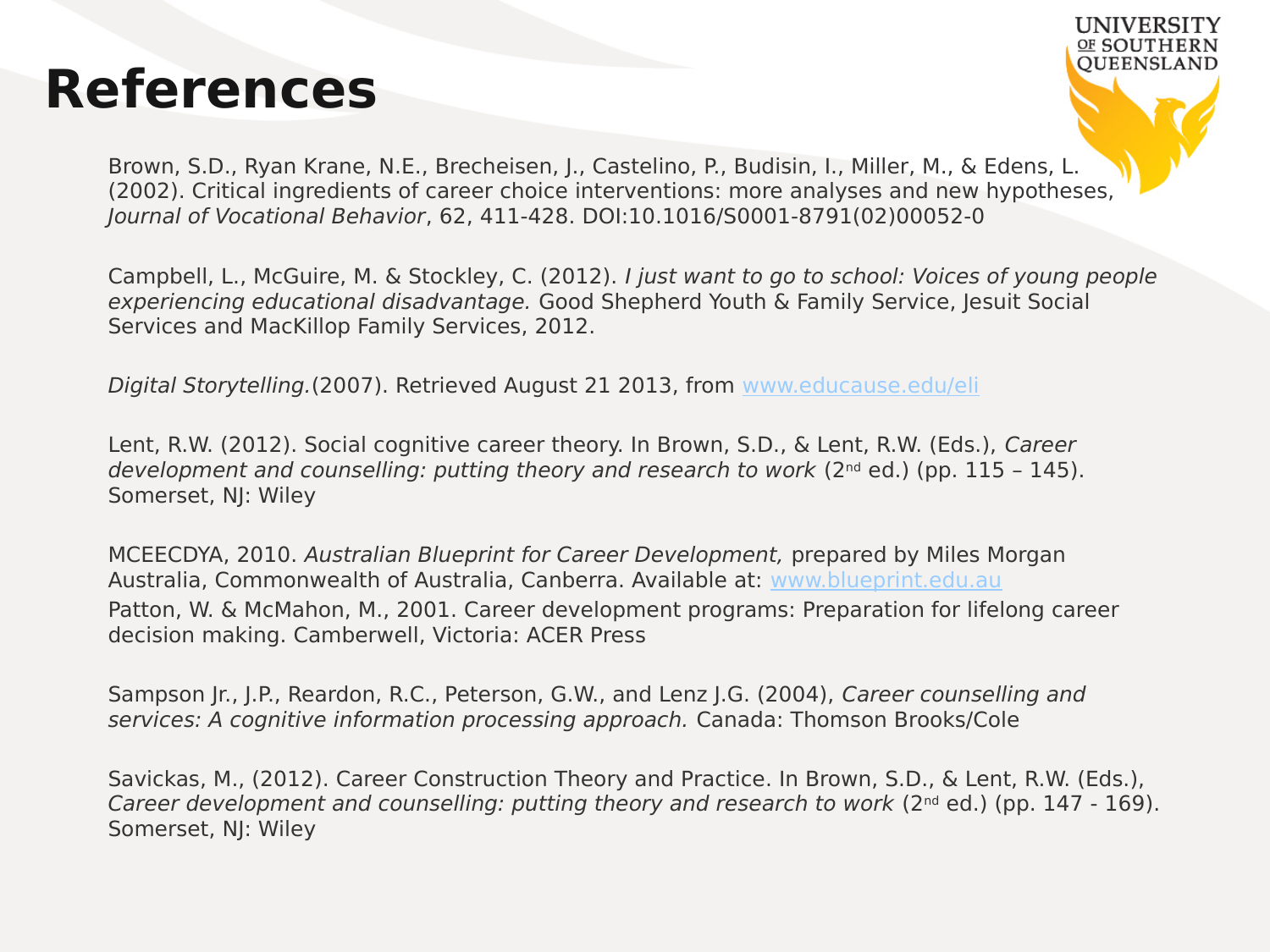

# References
Brown, S.D., Ryan Krane, N.E., Brecheisen, J., Castelino, P., Budisin, I., Miller, M., & Edens, L. (2002). Critical ingredients of career choice interventions: more analyses and new hypotheses, Journal of Vocational Behavior, 62, 411-428. DOI:10.1016/S0001-8791(02)00052-0

Campbell, L., McGuire, M. & Stockley, C. (2012). I just want to go to school: Voices of young people experiencing educational disadvantage. Good Shepherd Youth & Family Service, Jesuit Social Services and MacKillop Family Services, 2012.

Digital Storytelling.(2007). Retrieved August 21 2013, from www.educause.edu/eli

Lent, R.W. (2012). Social cognitive career theory. In Brown, S.D., & Lent, R.W. (Eds.), Career development and counselling: putting theory and research to work (2nd ed.) (pp. 115 – 145). Somerset, NJ: Wiley

MCEECDYA, 2010. Australian Blueprint for Career Development, prepared by Miles Morgan Australia, Commonwealth of Australia, Canberra. Available at: www.blueprint.edu.au
Patton, W. & McMahon, M., 2001. Career development programs: Preparation for lifelong career decision making. Camberwell, Victoria: ACER Press

Sampson Jr., J.P., Reardon, R.C., Peterson, G.W., and Lenz J.G. (2004), Career counselling and services: A cognitive information processing approach. Canada: Thomson Brooks/Cole

Savickas, M., (2012). Career Construction Theory and Practice. In Brown, S.D., & Lent, R.W. (Eds.), Career development and counselling: putting theory and research to work (2nd ed.) (pp. 147 - 169). Somerset, NJ: Wiley